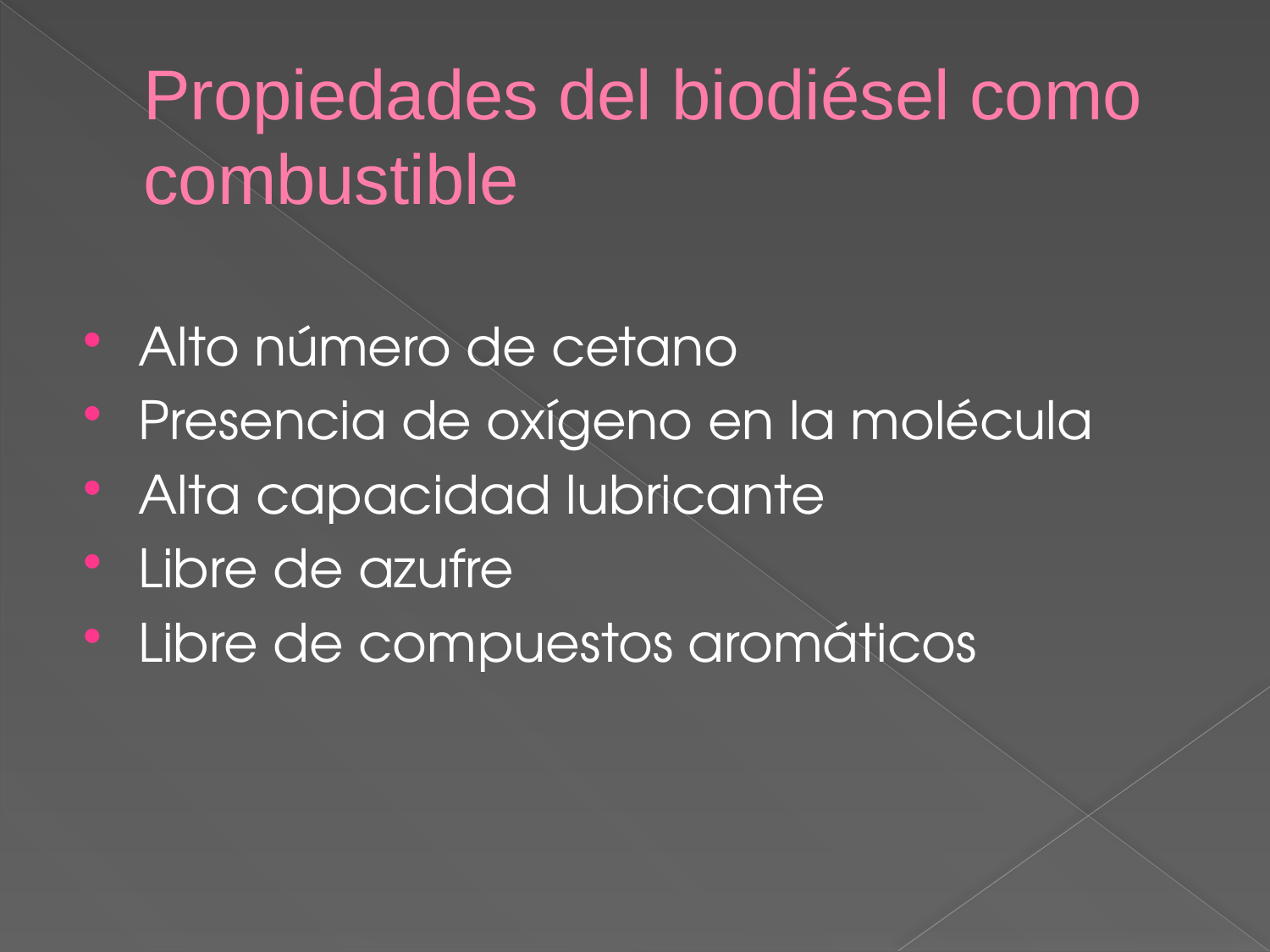

# Propiedades del biodiésel como combustible
Alto número de cetano
Presencia de oxígeno en la molécula
Alta capacidad lubricante
Libre de azufre
Libre de compuestos aromáticos